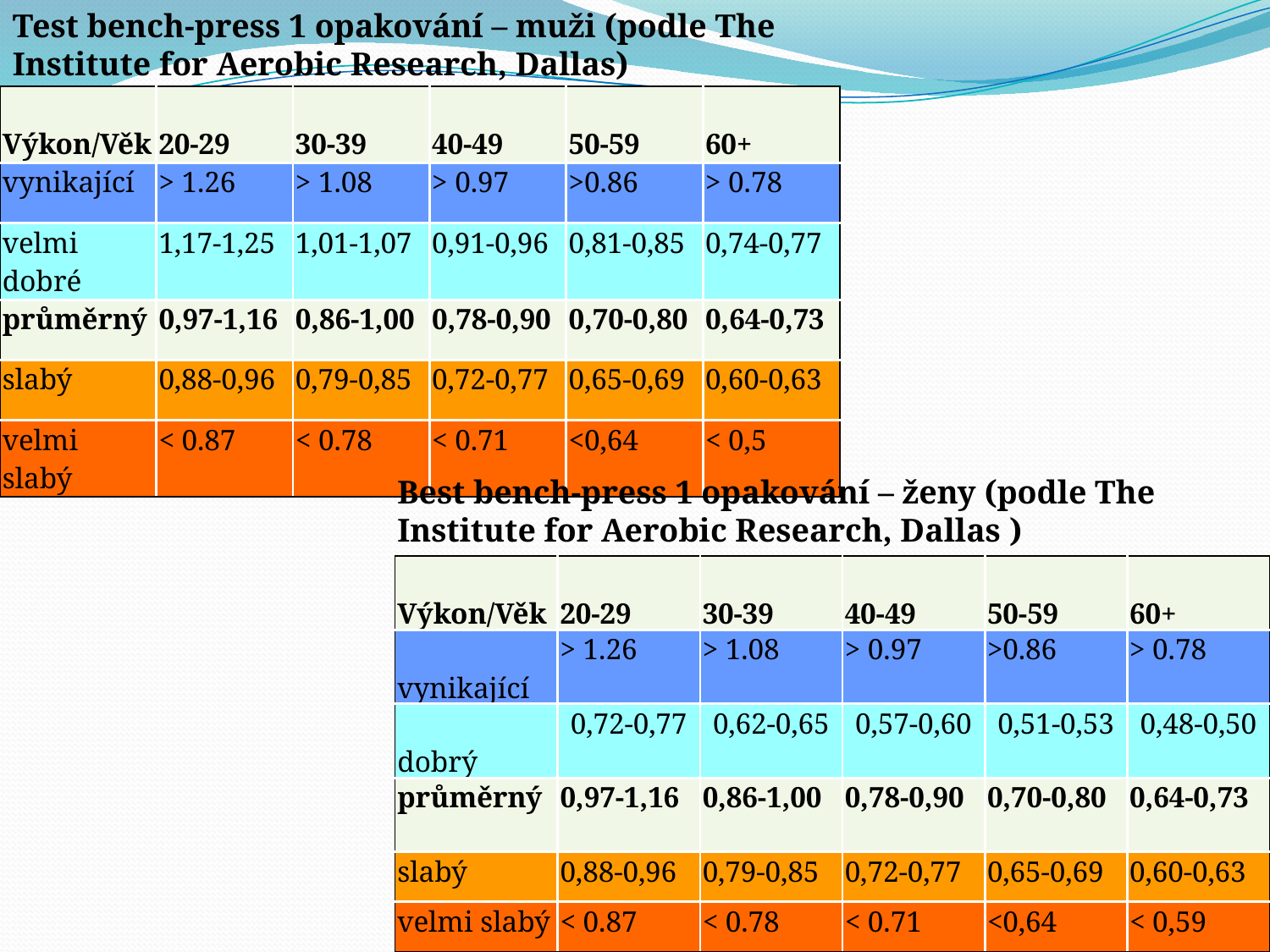

Test bench-press 1 opakování – muži (podle The Institute for Aerobic Research, Dallas)
| Výkon/Věk | 20-29 | 30-39 | 40-49 | 50-59 | 60+ |
| --- | --- | --- | --- | --- | --- |
| vynikající | > 1.26 | > 1.08 | > 0.97 | >0.86 | > 0.78 |
| velmi dobré | 1,17-1,25 | 1,01-1,07 | 0,91-0,96 | 0,81-0,85 | 0,74-0,77 |
| průměrný | 0,97-1,16 | 0,86-1,00 | 0,78-0,90 | 0,70-0,80 | 0,64-0,73 |
| slabý | 0,88-0,96 | 0,79-0,85 | 0,72-0,77 | 0,65-0,69 | 0,60-0,63 |
| velmi slabý | < 0.87 | < 0.78 | < 0.71 | <0,64 | < 0,5 |
Best bench-press 1 opakování – ženy (podle The Institute for Aerobic Research, Dallas )
| Výkon/Věk | 20-29 | 30-39 | 40-49 | 50-59 | 60+ |
| --- | --- | --- | --- | --- | --- |
| vynikající | > 1.26 | > 1.08 | > 0.97 | >0.86 | > 0.78 |
| dobrý | 0,72-0,77 | 0,62-0,65 | 0,57-0,60 | 0,51-0,53 | 0,48-0,50 |
| průměrný | 0,97-1,16 | 0,86-1,00 | 0,78-0,90 | 0,70-0,80 | 0,64-0,73 |
| slabý | 0,88-0,96 | 0,79-0,85 | 0,72-0,77 | 0,65-0,69 | 0,60-0,63 |
| velmi slabý | < 0.87 | < 0.78 | < 0.71 | <0,64 | < 0,59 |